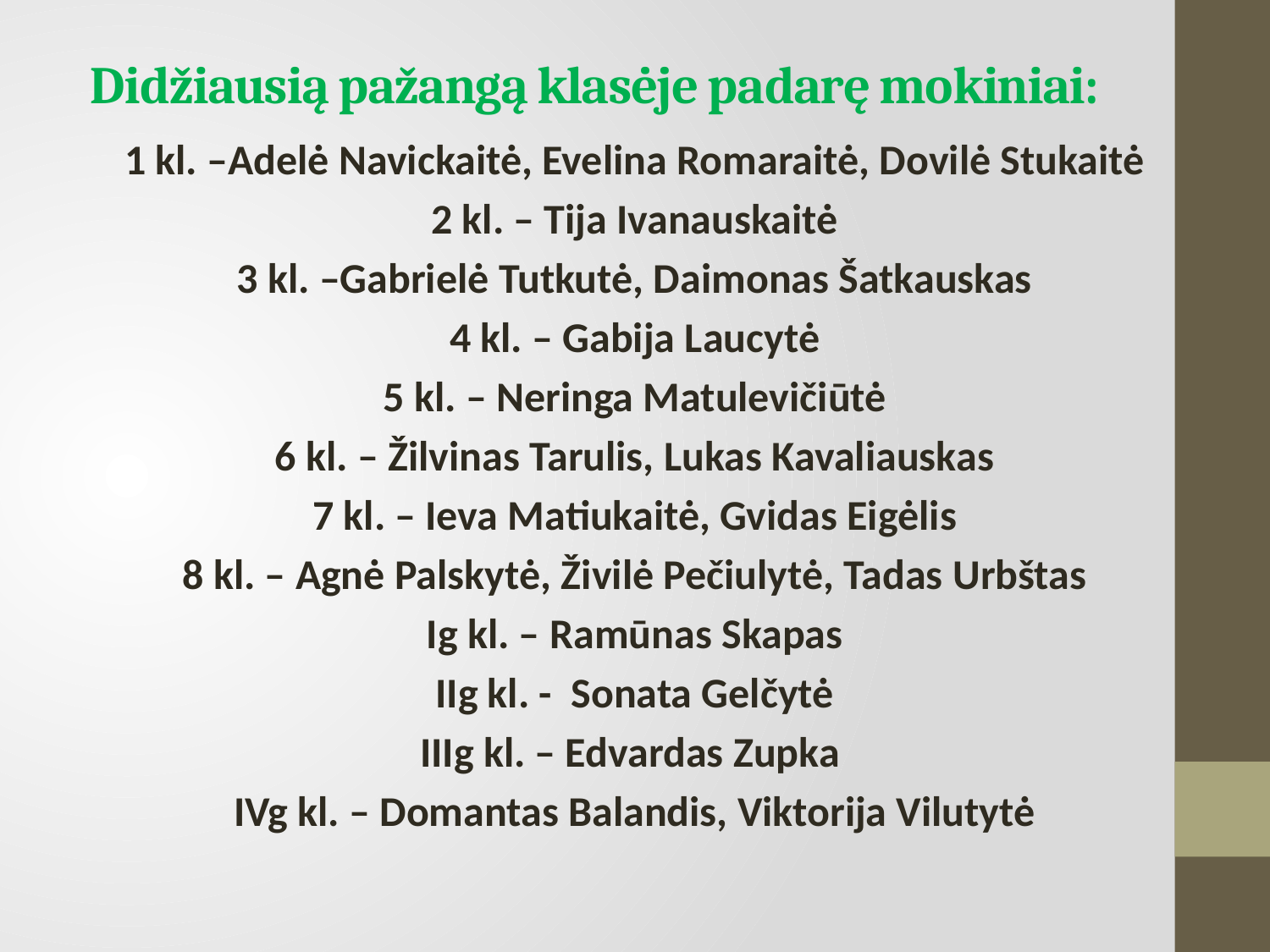

# Didžiausią pažangą klasėje padarę mokiniai:
1 kl. –Adelė Navickaitė, Evelina Romaraitė, Dovilė Stukaitė
2 kl. – Tija Ivanauskaitė
3 kl. –Gabrielė Tutkutė, Daimonas Šatkauskas
4 kl. – Gabija Laucytė
5 kl. – Neringa Matulevičiūtė
6 kl. – Žilvinas Tarulis, Lukas Kavaliauskas
7 kl. – Ieva Matiukaitė, Gvidas Eigėlis
8 kl. – Agnė Palskytė, Živilė Pečiulytė, Tadas Urbštas
Ig kl. – Ramūnas Skapas
IIg kl. -  Sonata Gelčytė
IIIg kl. – Edvardas Zupka
IVg kl. – Domantas Balandis, Viktorija Vilutytė